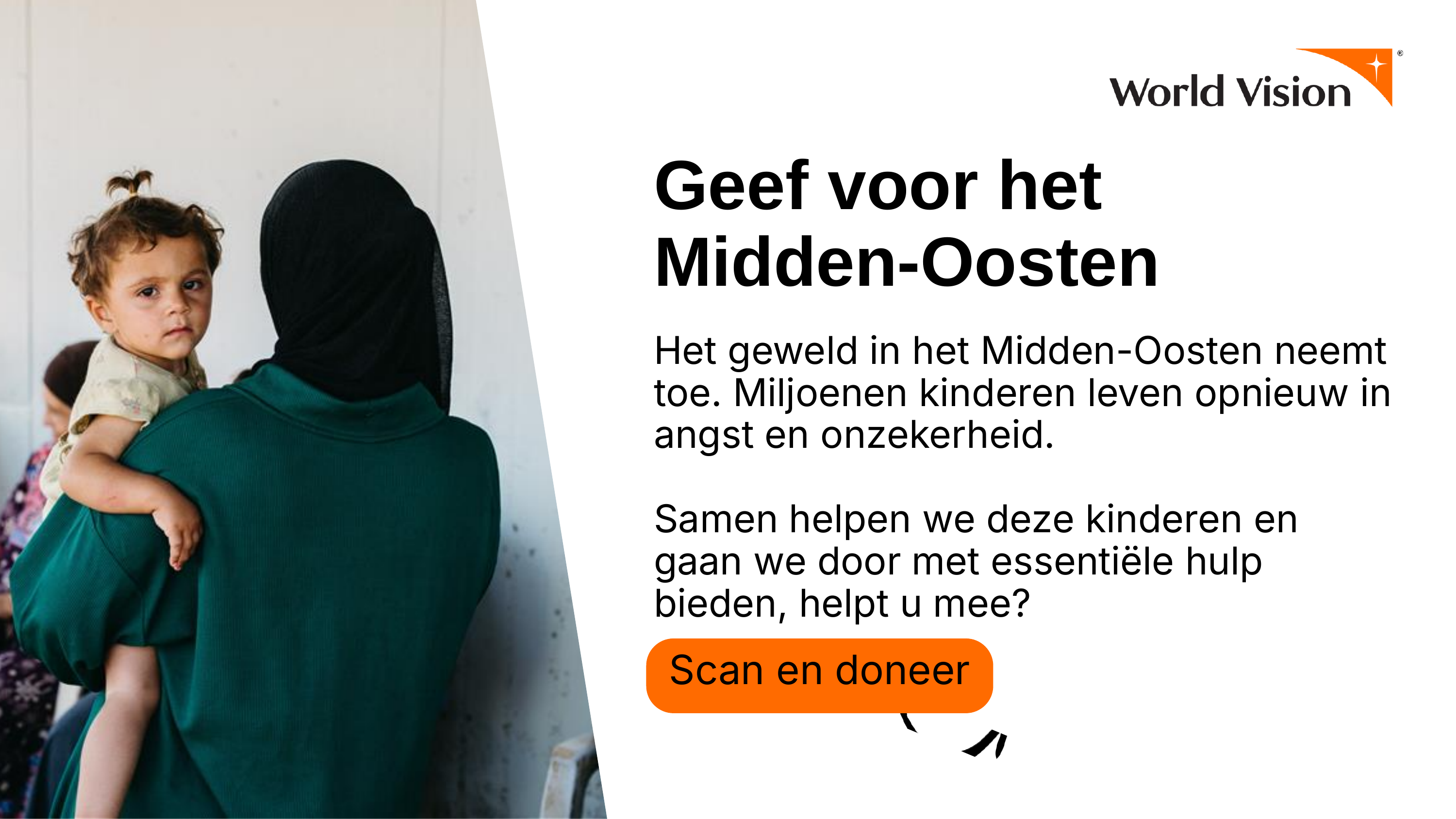

Geef voor het Midden-Oosten
Het geweld in het Midden-Oosten neemt toe. Miljoenen kinderen leven opnieuw in angst en onzekerheid.

Samen helpen we deze kinderen en gaan we door met essentiële hulp bieden, helpt u mee?

Scan en doneer